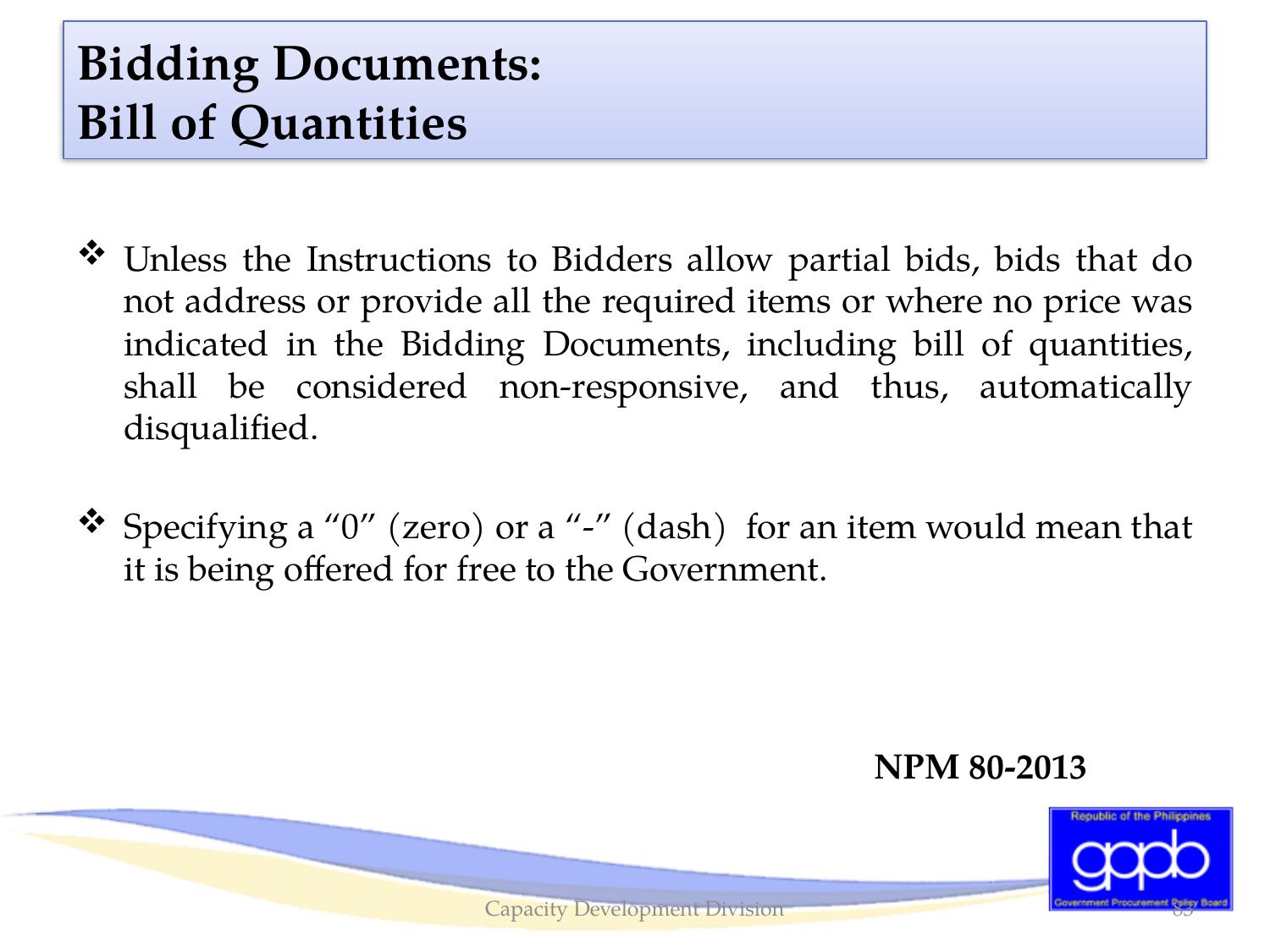

# Bidding Documents: Bill of Quantities

Unless the Instructions to Bidders allow partial bids, bids that do not address or provide all the required items or where no price was indicated in the Bidding Documents, including bill of quantities, shall be considered non-responsive, and thus, automatically disqualified.

Specifying a “0” (zero) or a “-” (dash)  for an item would mean that it is being offered for free to the Government.

						    NPM 80-2013
Capacity Development Division
83